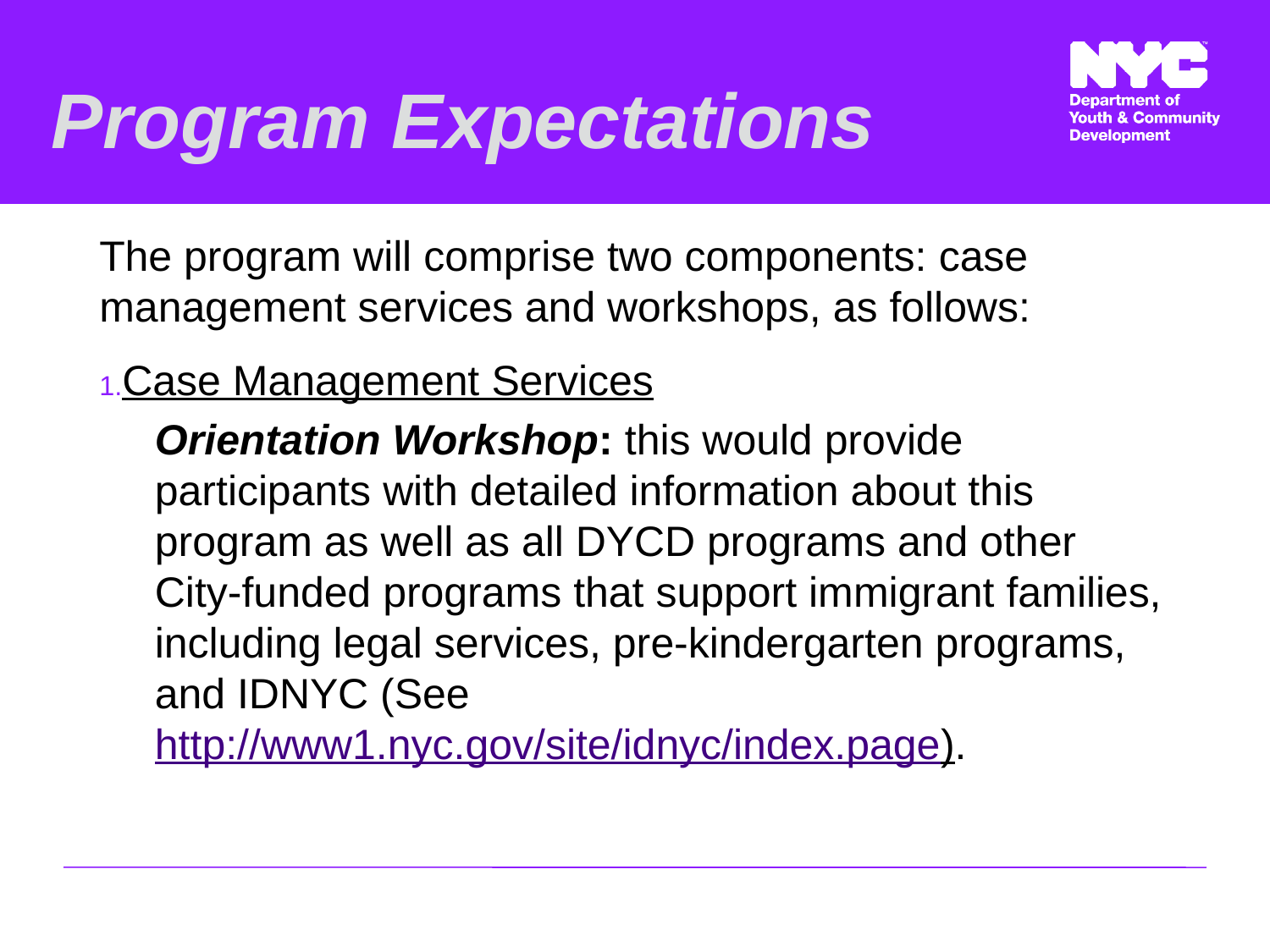

# Program Expectations
The program will comprise two components: case management services and workshops, as follows:

Case Management Services
Orientation Workshop: this would provide participants with detailed information about this program as well as all DYCD programs and other City-funded programs that support immigrant families, including legal services, pre-kindergarten programs, and IDNYC (See http://www1.nyc.gov/site/idnyc/index.page).